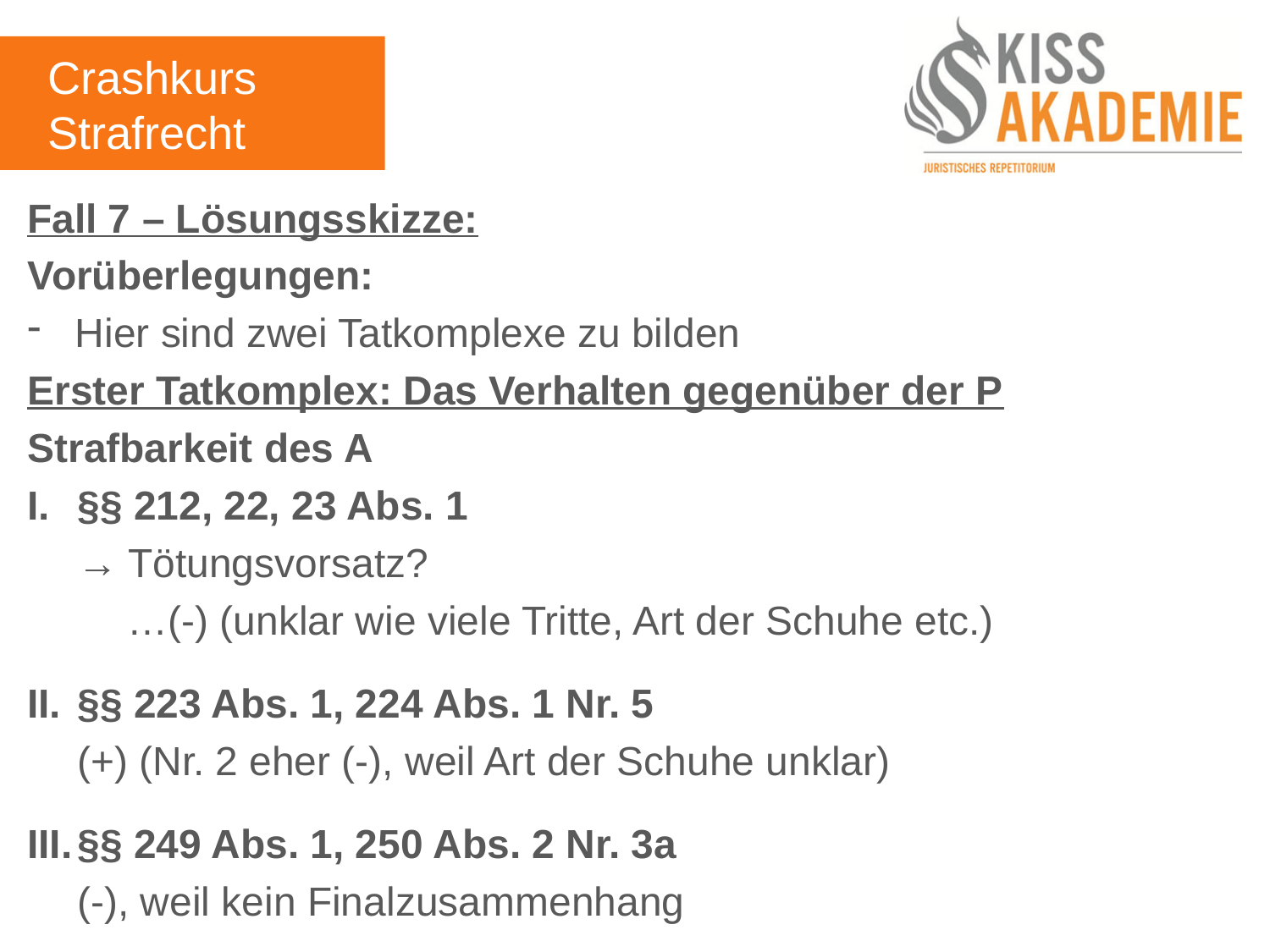

Crashkurs  Strafrecht
Fall 7 – Lösungsskizze:
Vorüberlegungen:
Hier sind zwei Tatkomplexe zu bilden
Erster Tatkomplex: Das Verhalten gegenüber der P
Strafbarkeit des A
I.	§§ 212, 22, 23 Abs. 1
	→ Tötungsvorsatz?
		…(-) (unklar wie viele Tritte, Art der Schuhe etc.)

II.	§§ 223 Abs. 1, 224 Abs. 1 Nr. 5
	(+) (Nr. 2 eher (-), weil Art der Schuhe unklar)

III.	§§ 249 Abs. 1, 250 Abs. 2 Nr. 3a
	(-), weil kein Finalzusammenhang